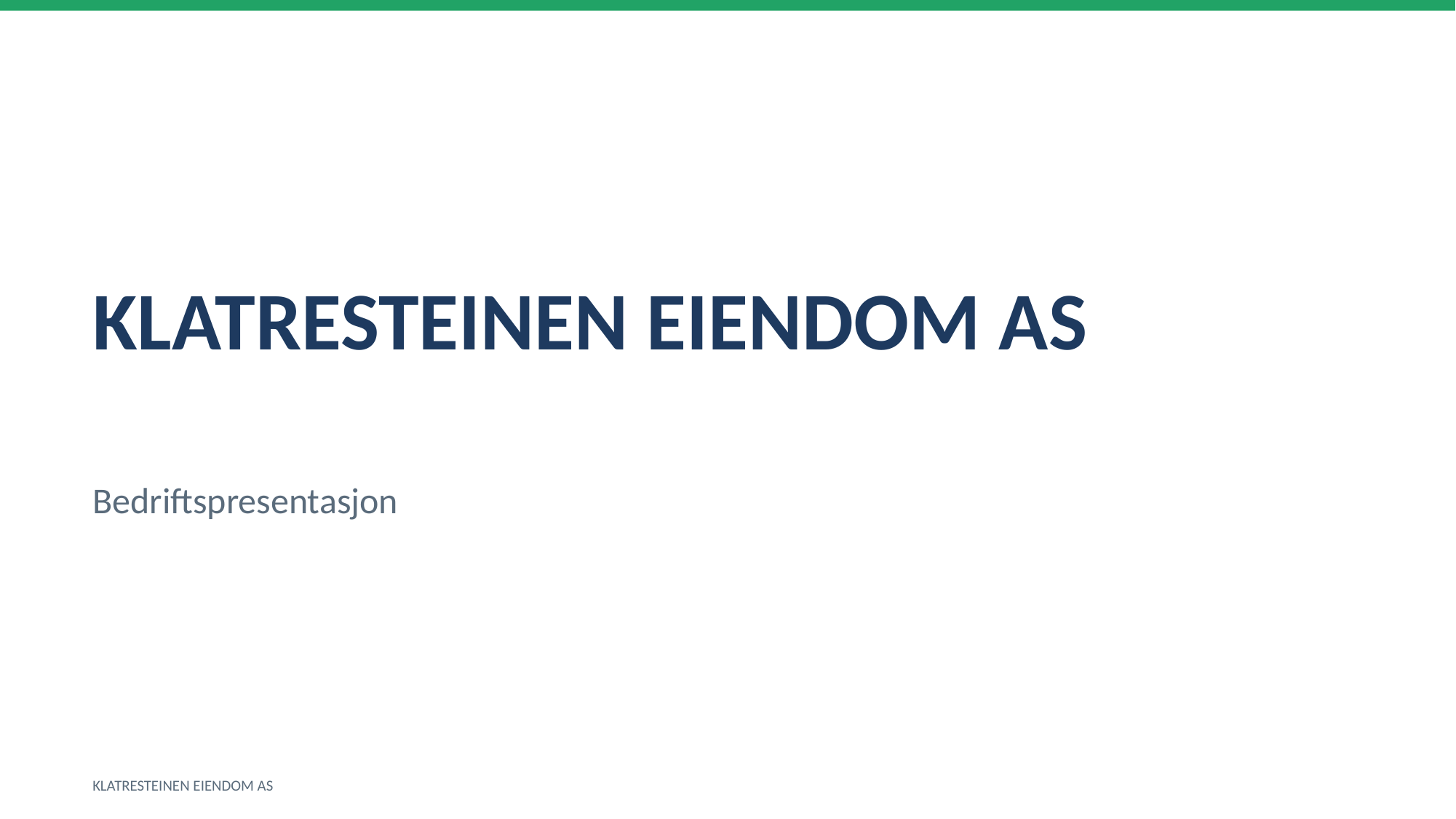

KLATRESTEINEN EIENDOM AS
Bedriftspresentasjon
KLATRESTEINEN EIENDOM AS